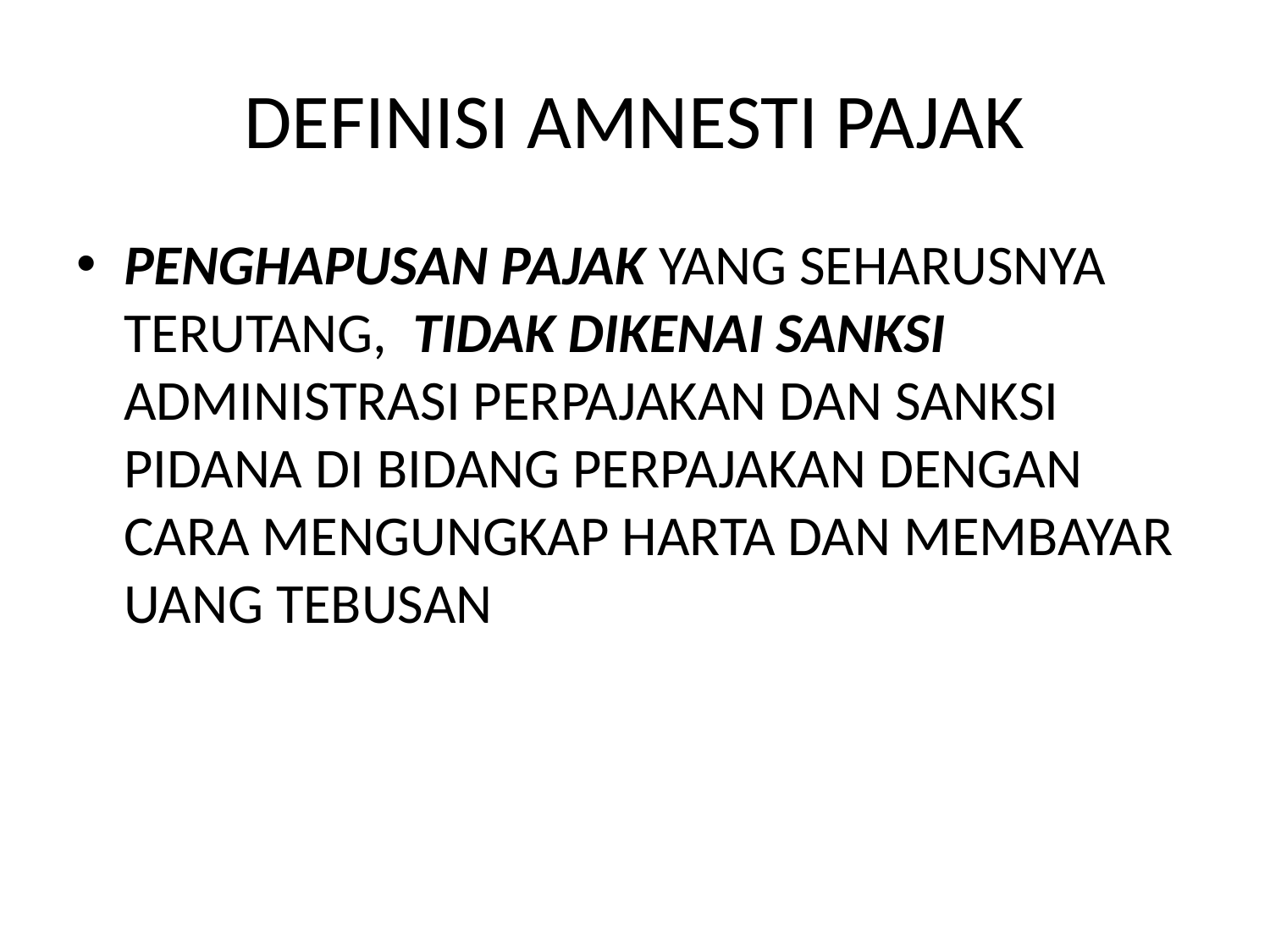

# DEFINISI AMNESTI PAJAK
PENGHAPUSAN PAJAK YANG SEHARUSNYA TERUTANG,  TIDAK DIKENAI SANKSI  ADMINISTRASI PERPAJAKAN DAN SANKSI PIDANA DI BIDANG PERPAJAKAN DENGAN CARA MENGUNGKAP HARTA DAN MEMBAYAR UANG TEBUSAN